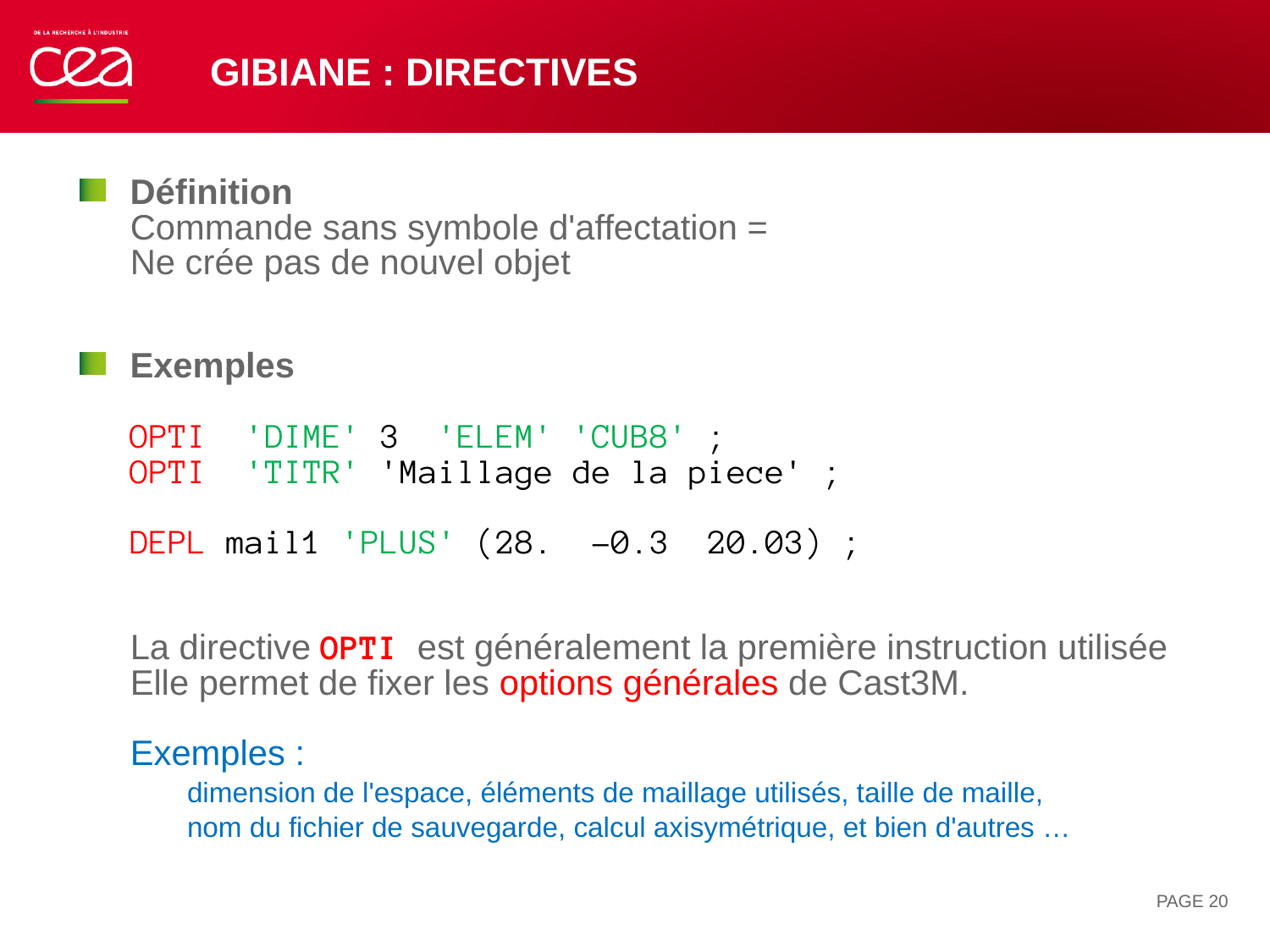

# Gibiane : directives
Définition
Commande sans symbole d'affectation =
Ne crée pas de nouvel objet

Exemples

OPTI  'DIME' 3  'ELEM' 'CUB8' ;
OPTI  'TITR' 'Maillage de la piece' ;

DEPL mail1 'PLUS' (28.  -0.3  20.03) ;

La directive OPTI est généralement la première instruction utilisée
Elle permet de fixer les options générales de Cast3M.

Exemples :
dimension de l'espace, éléments de maillage utilisés, taille de maille,
nom du fichier de sauvegarde, calcul axisymétrique, et bien d'autres …
PAGE 20